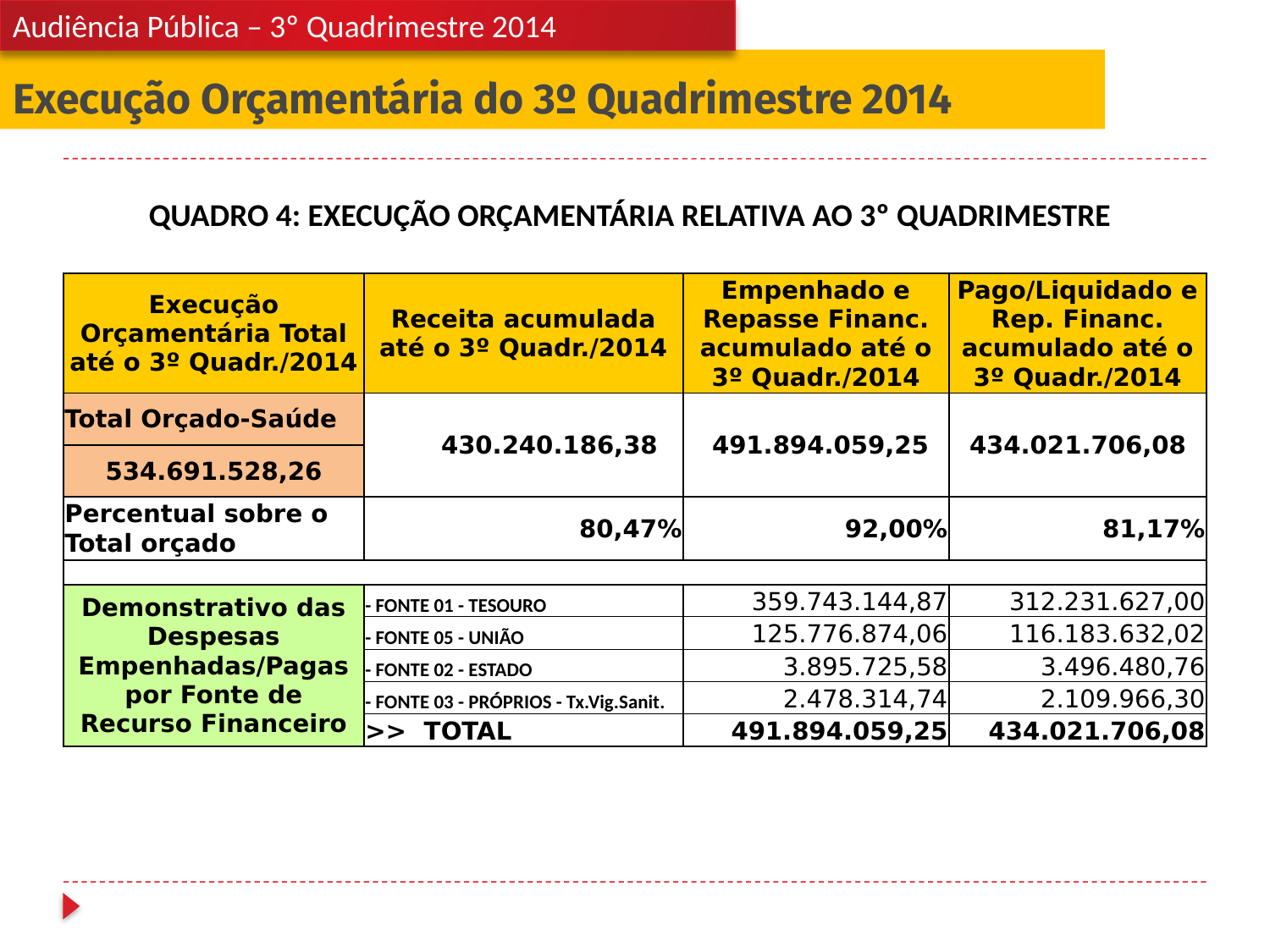

Audiência Pública – 3º Quadrimestre 2014
# Execução Orçamentária do 3º Quadrimestre 2014
QUADRO 4: EXECUÇÃO ORÇAMENTÁRIA RELATIVA AO 3º QUADRIMESTRE
| Execução Orçamentária Total até o 3º Quadr./2014 | Receita acumulada até o 3º Quadr./2014 | Empenhado e Repasse Financ. acumulado até o 3º Quadr./2014 | Pago/Liquidado e Rep. Financ. acumulado até o 3º Quadr./2014 |
| --- | --- | --- | --- |
| Total Orçado-Saúde | 430.240.186,38 | 491.894.059,25 | 434.021.706,08 |
| 534.691.528,26 |  |  |  |
| Percentual sobre o Total orçado | 80,47% | 92,00% | 81,17% |
|  |  |  |  |
| Demonstrativo das Despesas Empenhadas/Pagas por Fonte de Recurso Financeiro | - FONTE 01 - TESOURO | 359.743.144,87 | 312.231.627,00 |
|  | - FONTE 05 - UNIÃO | 125.776.874,06 | 116.183.632,02 |
|  | - FONTE 02 - ESTADO | 3.895.725,58 | 3.496.480,76 |
|  | - FONTE 03 - PRÓPRIOS - Tx.Vig.Sanit. | 2.478.314,74 | 2.109.966,30 |
|  | >> TOTAL | 491.894.059,25 | 434.021.706,08 |